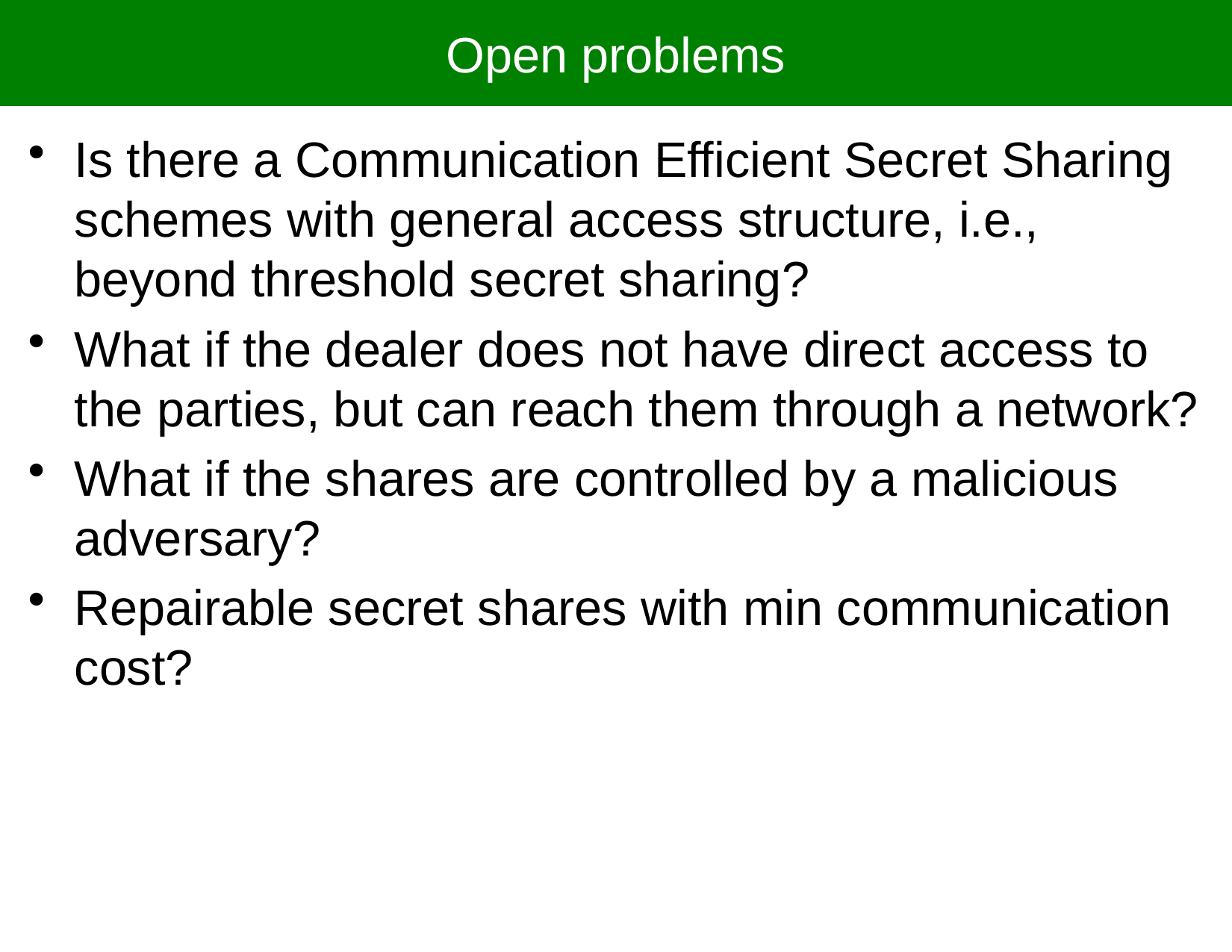

# Open problems
Is there a Communication Efficient Secret Sharing schemes with general access structure, i.e., beyond threshold secret sharing?
What if the dealer does not have direct access to the parties, but can reach them through a network?
What if the shares are controlled by a malicious adversary?
Repairable secret shares with min communication cost?